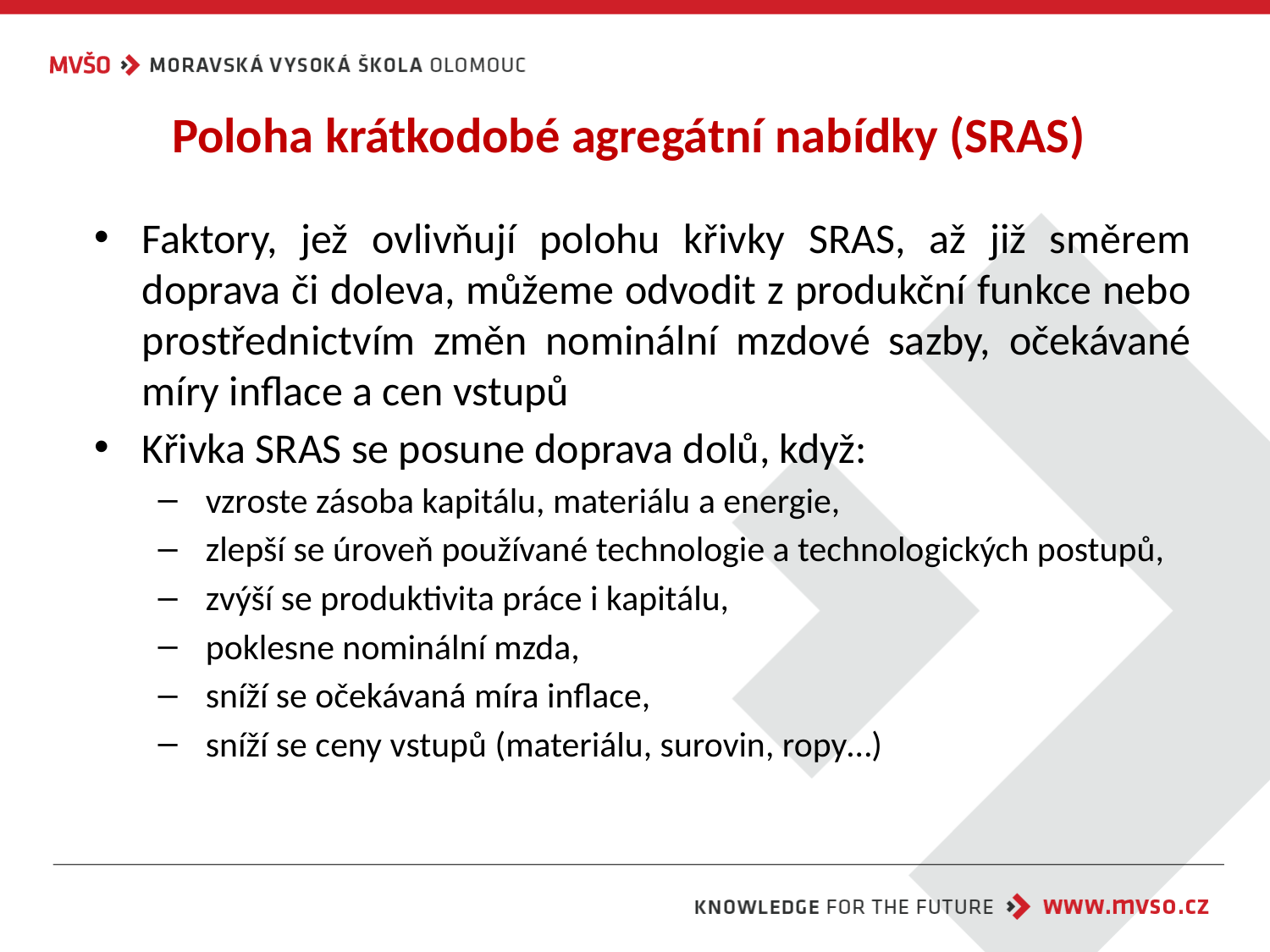

# Poloha krátkodobé agregátní nabídky (SRAS)
Faktory, jež ovlivňují polohu křivky SRAS, až již směrem doprava či doleva, můžeme odvodit z produkční funkce nebo prostřednictvím změn nominální mzdové sazby, očekávané míry inflace a cen vstupů
Křivka SRAS se posune doprava dolů, když:
vzroste zásoba kapitálu, materiálu a energie,
zlepší se úroveň používané technologie a technologických postupů,
zvýší se produktivita práce i kapitálu,
poklesne nominální mzda,
sníží se očekávaná míra inflace,
sníží se ceny vstupů (materiálu, surovin, ropy…)